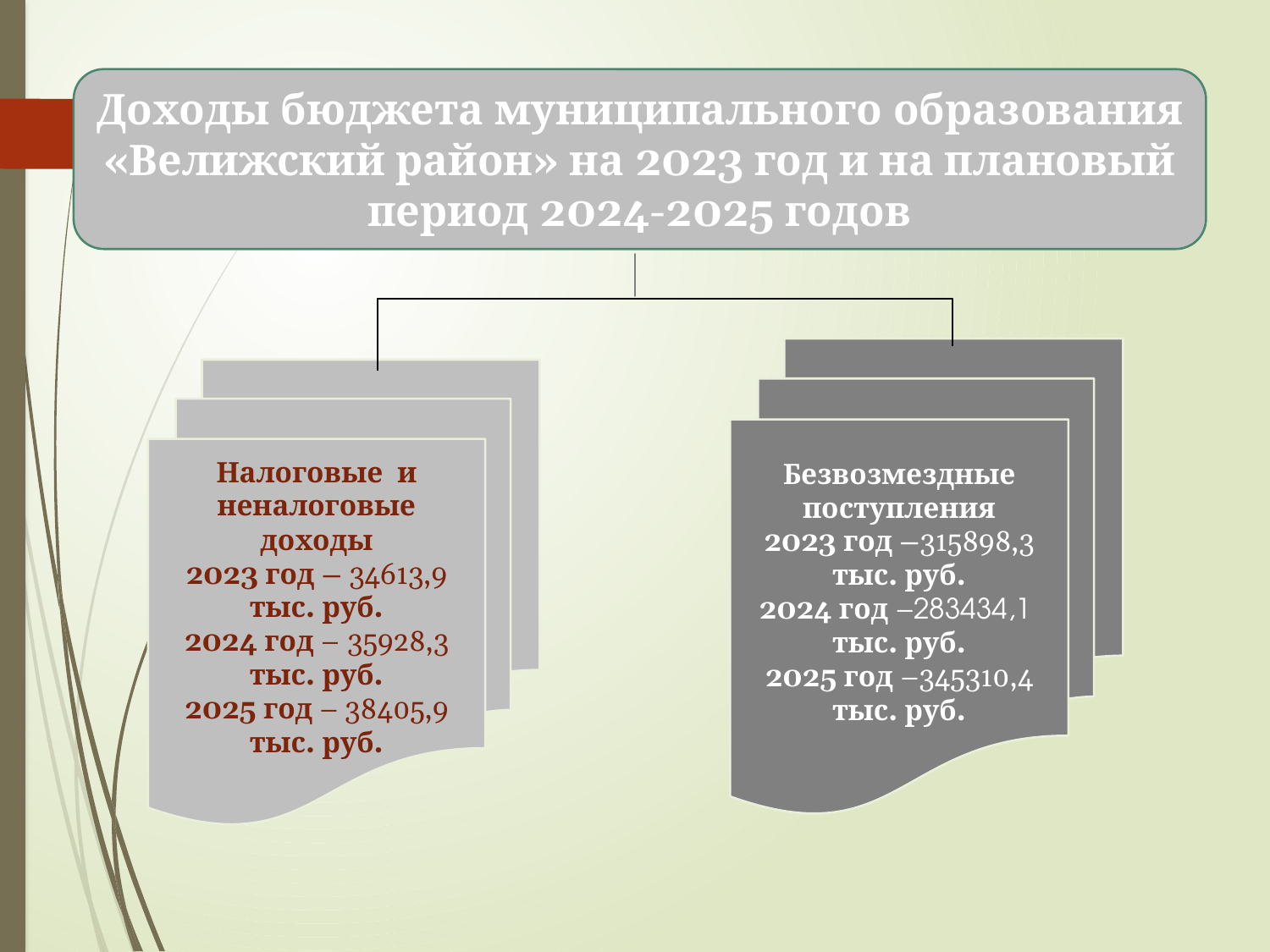

Доходы бюджета муниципального образования «Велижский район» на 2023 год и на плановый период 2024-2025 годов
Безвозмездные поступления
2023 год –315898,3 тыс. руб.
2024 год –283434,1  тыс. руб.
2025 год –345310,4 тыс. руб.

Налоговые  и неналоговые доходы
2023 год – 34613,9
тыс. руб.
2024 год – 35928,3 тыс. руб.
2025 год – 38405,9 тыс. руб.